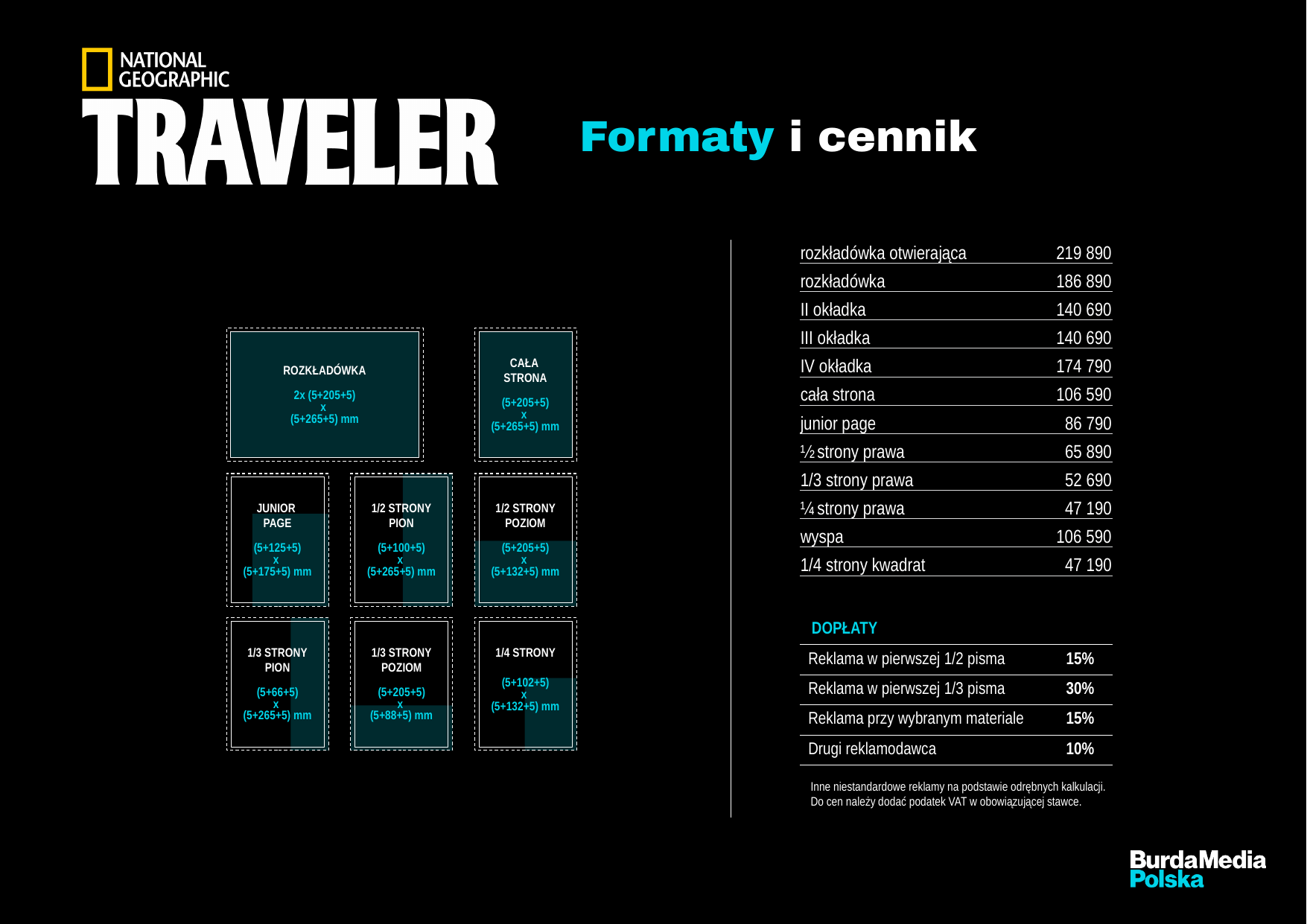

Formaty i cennik
| rozkładówka otwierająca | 219 890 |
| --- | --- |
| rozkładówka | 186 890 |
| II okładka | 140 690 |
| III okładka | 140 690 |
| IV okładka | 174 790 |
| cała strona | 106 590 |
| junior page | 86 790 |
| ½ strony prawa | 65 890 |
| 1/3 strony prawa | 52 690 |
| ¼ strony prawa | 47 190 |
| wyspa | 106 590 |
| 1/4 strony kwadrat | 47 190 |

ROZKŁADÓWKA
2x (5+205+5)
x
(5+265+5) mm

CAŁA
STRONA
(5+205+5)
x
(5+265+5) mm

JUNIOR
PAGE
(5+125+5)
x
(5+175+5) mm

1/2 STRONY
PION
(5+100+5)
x
(5+265+5) mm

1/2 STRONY
POZIOM
(5+205+5)
x
(5+132+5) mm

1/3 STRONY
PION
(5+66+5)
x
(5+265+5) mm

1/3 STRONY
POZIOM
(5+205+5)
x
(5+88+5) mm

1/4 STRONY
(5+102+5)
x
(5+132+5) mm

| DOPŁATY |  |
| --- | --- |
| Reklama w pierwszej 1/2 pisma | 15% |
| Reklama w pierwszej 1/3 pisma | 30% |
| Reklama przy wybranym materiale | 15% |
| Drugi reklamodawca | 10% |
|  |  |
Inne niestandardowe reklamy na podstawie odrębnych kalkulacji.
Do cen należy dodać podatek VAT w obowiązującej stawce.